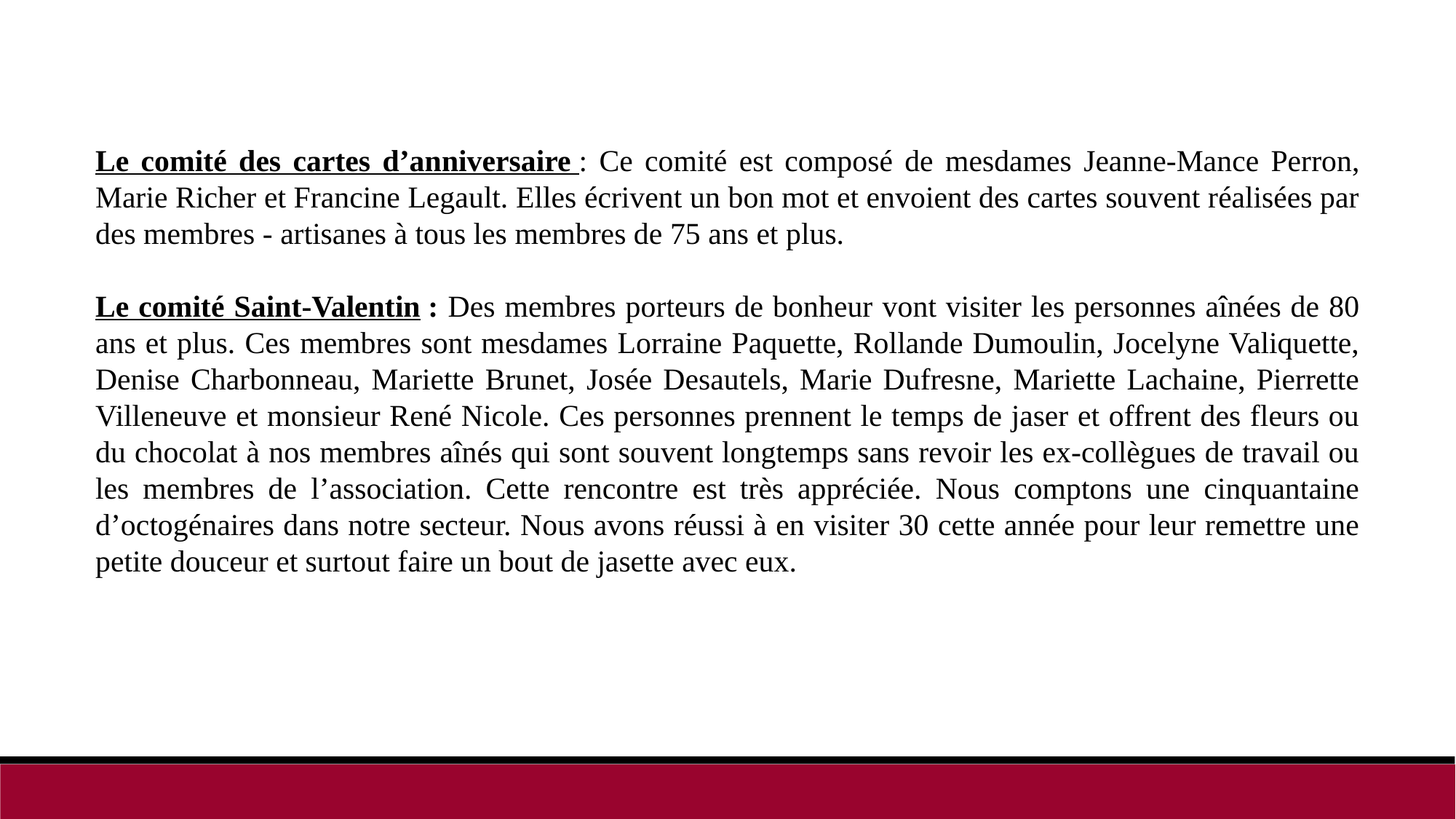

Le comité des cartes d’anniversaire : Ce comité est composé de mesdames Jeanne-Mance Perron, Marie Richer et Francine Legault. Elles écrivent un bon mot et envoient des cartes souvent réalisées par des membres - artisanes à tous les membres de 75 ans et plus.

Le comité Saint-Valentin : Des membres porteurs de bonheur vont visiter les personnes aînées de 80 ans et plus. Ces membres sont mesdames Lorraine Paquette, Rollande Dumoulin, Jocelyne Valiquette, Denise Charbonneau, Mariette Brunet, Josée Desautels, Marie Dufresne, Mariette Lachaine, Pierrette Villeneuve et monsieur René Nicole. Ces personnes prennent le temps de jaser et offrent des fleurs ou du chocolat à nos membres aînés qui sont souvent longtemps sans revoir les ex-collègues de travail ou les membres de l’association. Cette rencontre est très appréciée. Nous comptons une cinquantaine d’octogénaires dans notre secteur. Nous avons réussi à en visiter 30 cette année pour leur remettre une petite douceur et surtout faire un bout de jasette avec eux.